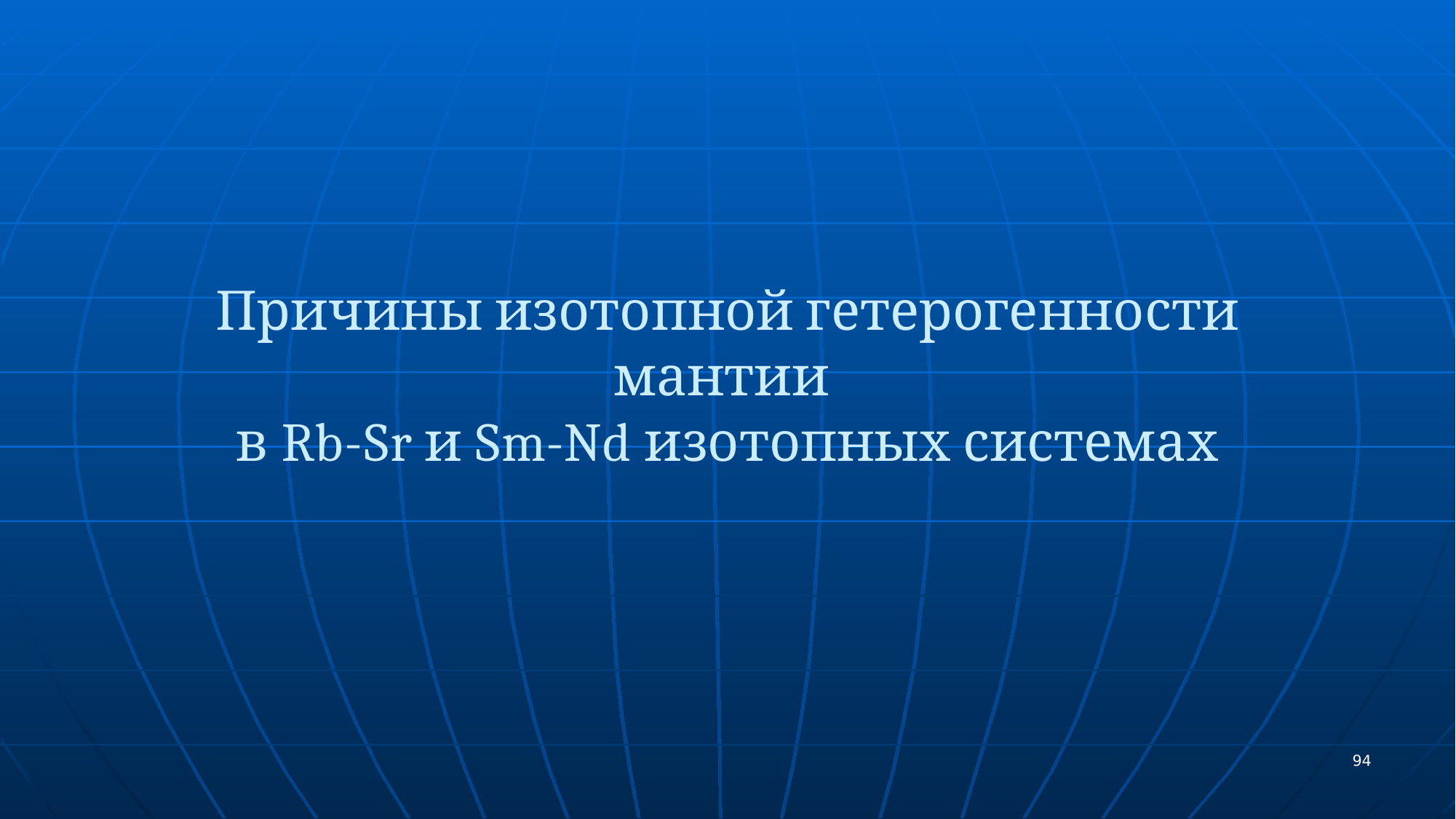

# Причины изотопной гетерогенности мантии в Rb-Sr и Sm-Nd изотопных системах
94